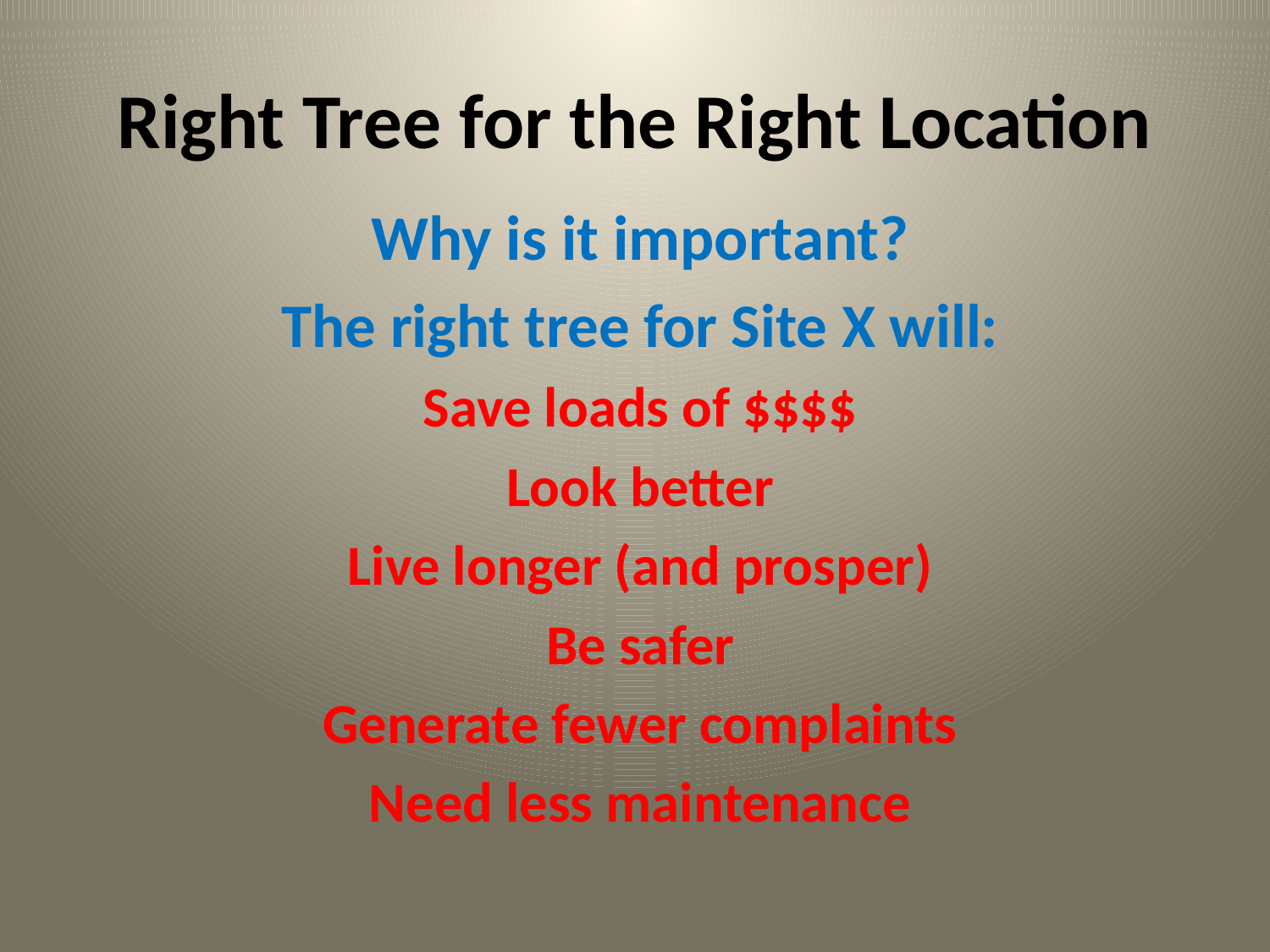

# Right Tree for the Right Location
Why is it important?
The right tree for Site X will:
Save loads of $$$$
Look better
Live longer (and prosper)
Be safer
Generate fewer complaints
Need less maintenance